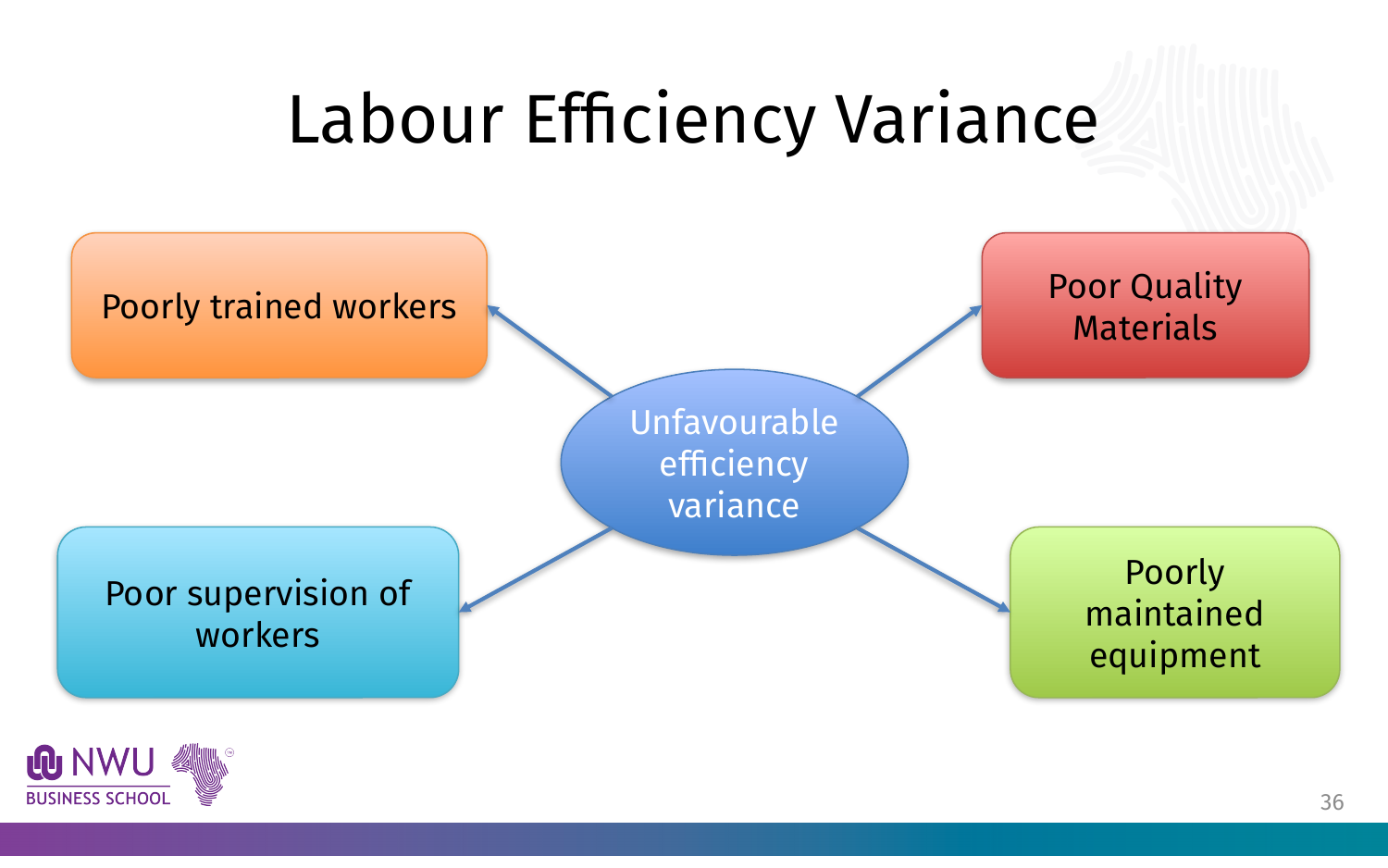

# Labour Efficiency Variance
Poorly trained workers
Poor Quality Materials
Unfavourable efficiency variance
Poor supervision of workers
Poorly maintained equipment
36